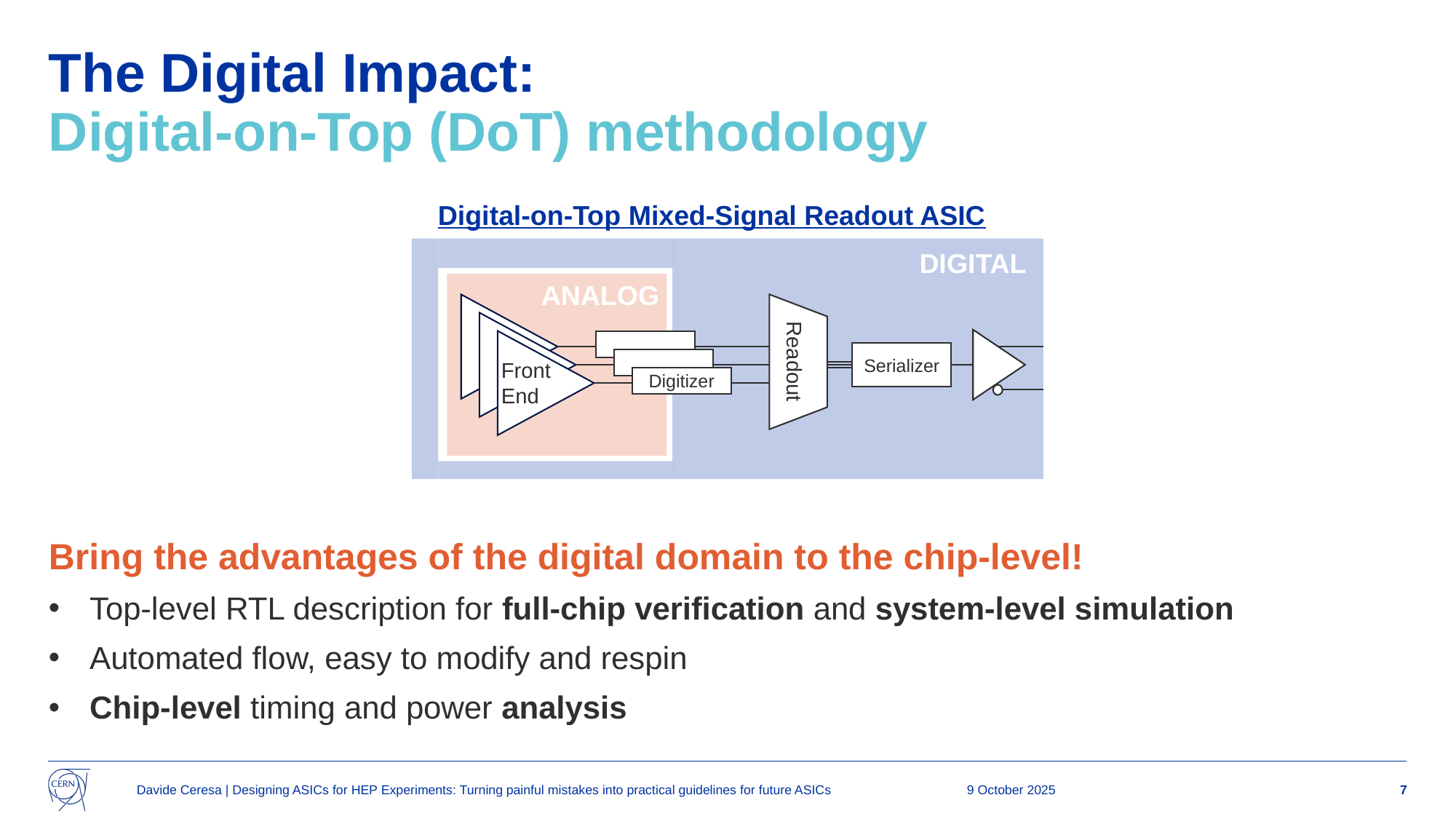

# The Digital Impact: Digital-on-Top (DoT) methodology
Digital-on-Top Mixed-Signal Readout ASIC

DIGITAL

ANALOG

Front
End

Readout
Serializer

Digitizer

Bring the advantages of the digital domain to the chip-level!
Top-level RTL description for full-chip verification and system-level simulation
Automated flow, easy to modify and respin
Chip-level timing and power analysis

Davide Ceresa | Designing ASICs for HEP Experiments: Turning painful mistakes into practical guidelines for future ASICs
9 October 2025
7